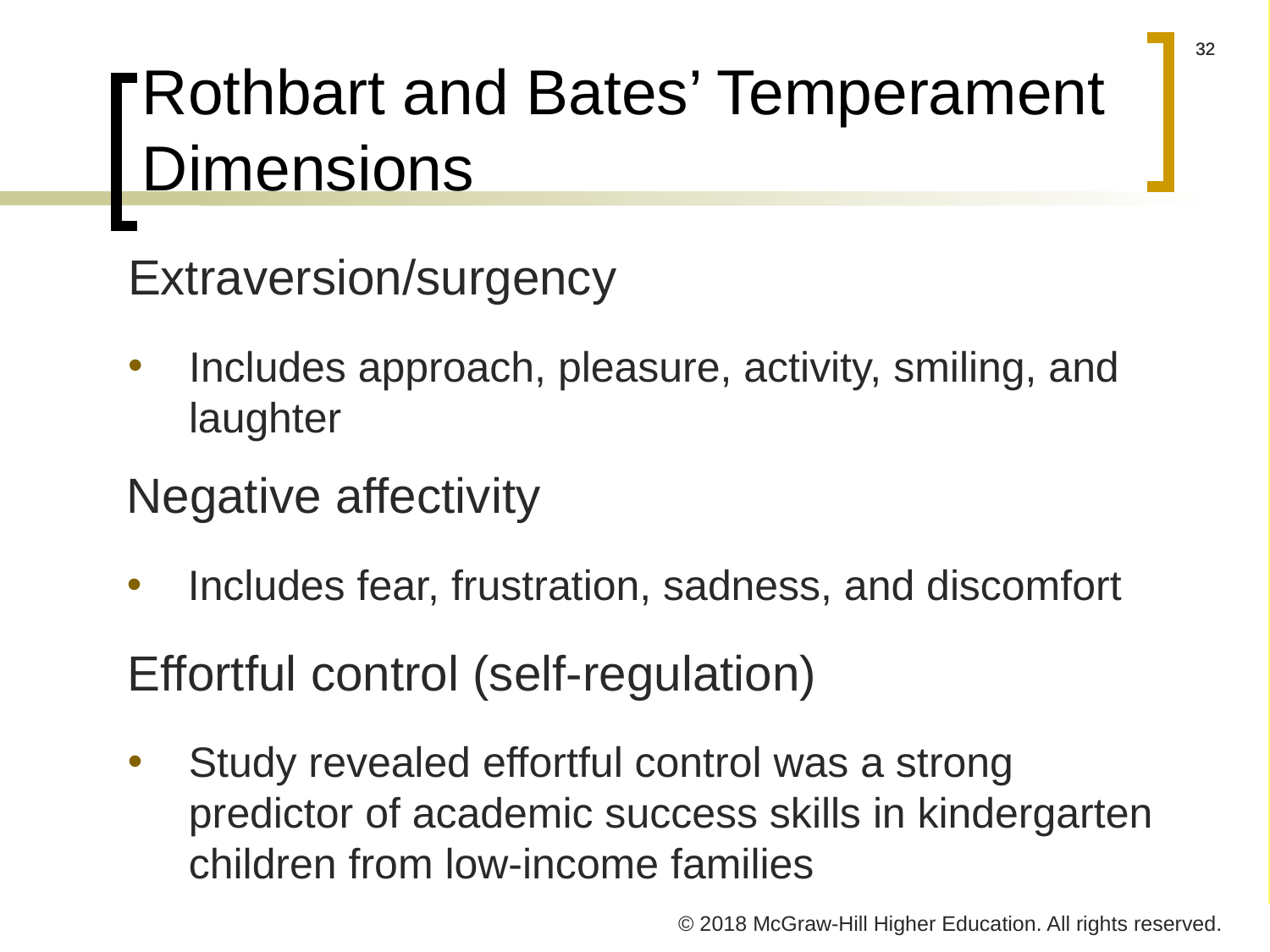

# Rothbart and Bates’ Temperament Dimensions
Extraversion/surgency
Includes approach, pleasure, activity, smiling, and laughter
Negative affectivity
Includes fear, frustration, sadness, and discomfort
Effortful control (self-regulation)
Study revealed effortful control was a strong predictor of academic success skills in kindergarten children from low-income families